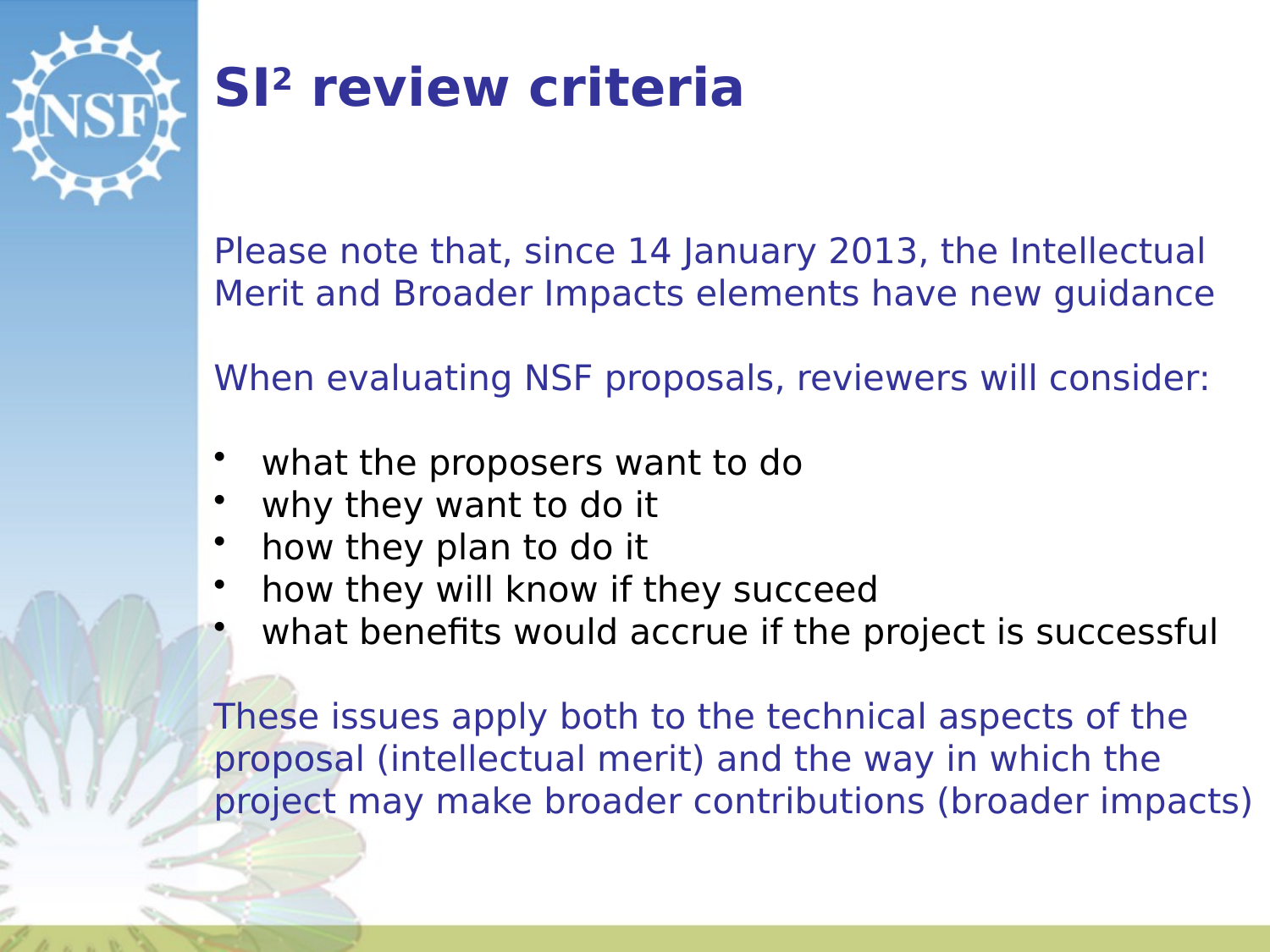

SI2 review criteria
Please note that, since 14 January 2013, the Intellectual Merit and Broader Impacts elements have new guidance

When evaluating NSF proposals, reviewers will consider:

what the proposers want to do
why they want to do it
how they plan to do it
how they will know if they succeed
what benefits would accrue if the project is successful

These issues apply both to the technical aspects of the proposal (intellectual merit) and the way in which the project may make broader contributions (broader impacts)